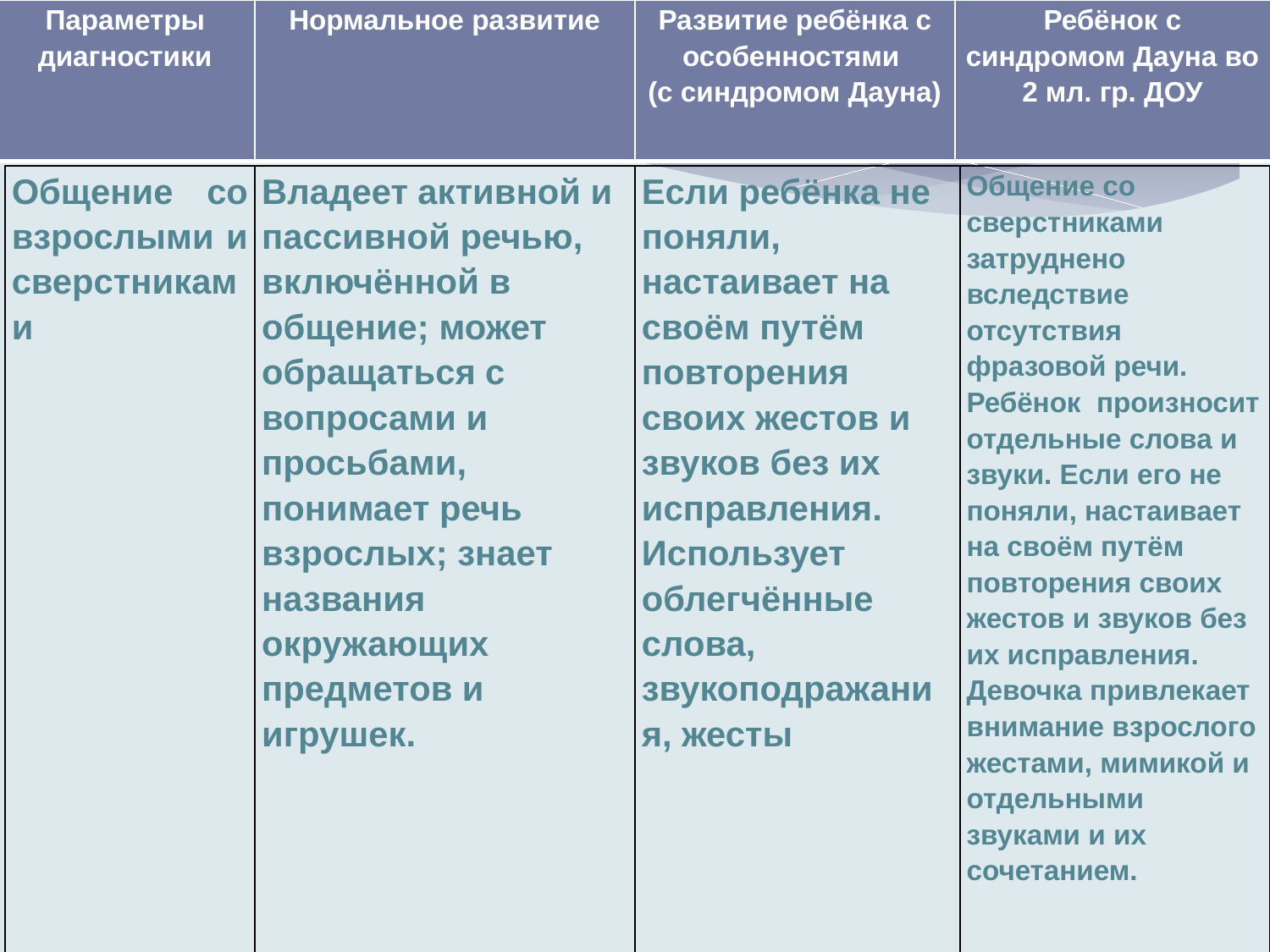

| Параметры диагностики | Нормальное развитие | Развитие ребёнка с особенностями (с синдромом Дауна) | Ребёнок с синдромом Дауна во 2 мл. гр. ДОУ |
| --- | --- | --- | --- |
| Общение со взрослыми и сверстниками | Владеет активной и пассивной речью, включённой в общение; может обращаться с вопросами и просьбами, понимает речь взрослых; знает названия окружающих предметов и игрушек. | Если ребёнка не поняли, настаивает на своём путём повторения своих жестов и звуков без их исправления. Использует облегчённые слова, звукоподражания, жесты | Общение со сверстниками затруднено вследствие отсутствия фразовой речи. Ребёнок произносит отдельные слова и звуки. Если его не поняли, настаивает на своём путём повторения своих жестов и звуков без их исправления. Девочка привлекает внимание взрослого жестами, мимикой и отдельными звуками и их сочетанием. |
| --- | --- | --- | --- |